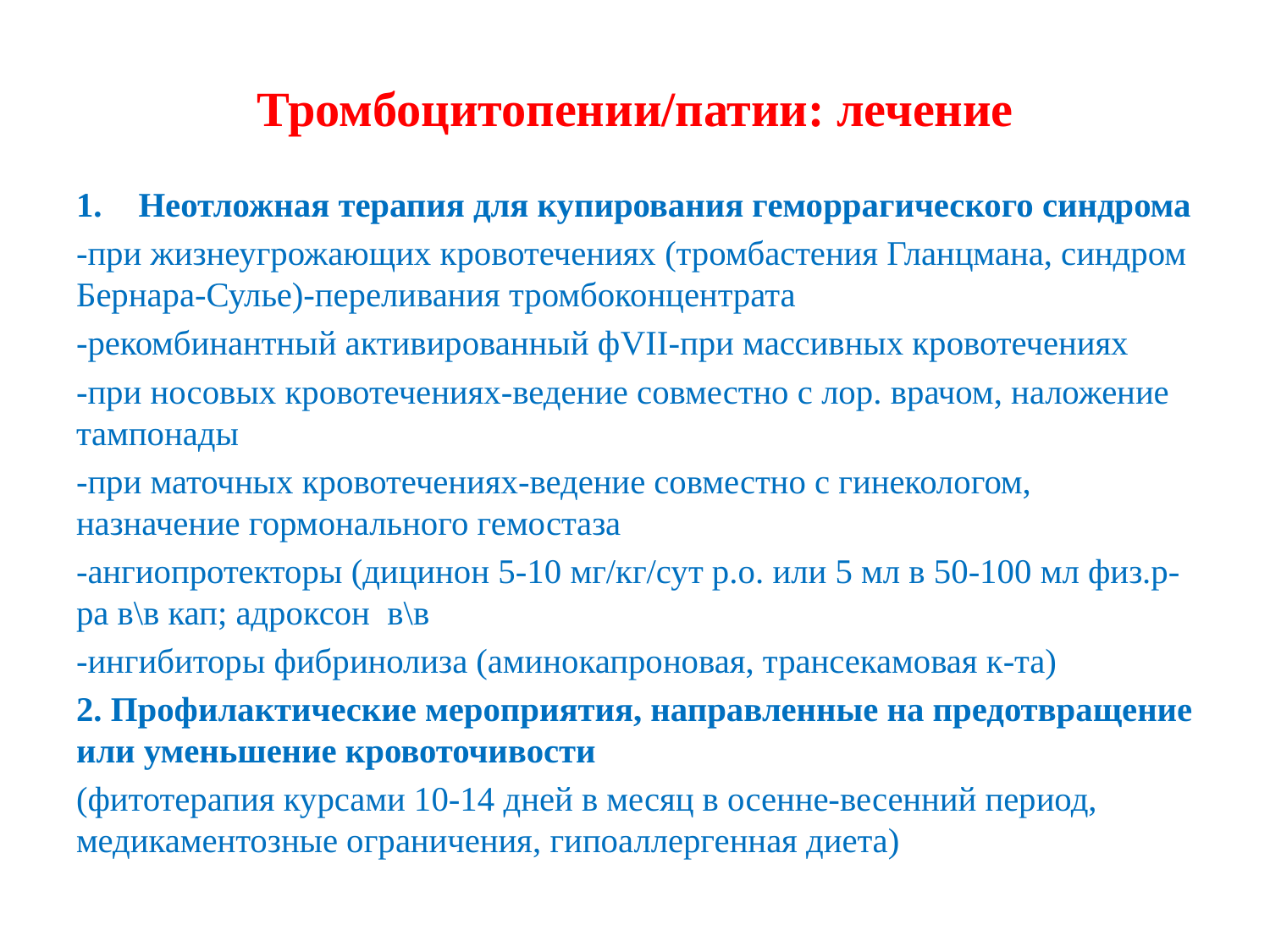

# Тромбоцитопении/патии: лечение
Неотложная терапия для купирования геморрагического синдрома
-при жизнеугрожающих кровотечениях (тромбастения Гланцмана, синдром Бернара-Сулье)-переливания тромбоконцентрата
-рекомбинантный активированный фVII-при массивных кровотечениях
-при носовых кровотечениях-ведение совместно с лор. врачом, наложение тампонады
-при маточных кровотечениях-ведение совместно с гинекологом, назначение гормонального гемостаза
-ангиопротекторы (дицинон 5-10 мг/кг/сут р.о. или 5 мл в 50-100 мл физ.р-ра в\в кап; адроксон  в\в
-ингибиторы фибринолиза (аминокапроновая, трансекамовая к-та)
2. Профилактические мероприятия, направленные на предотвращение или уменьшение кровоточивости
(фитотерапия курсами 10-14 дней в месяц в осенне-весенний период, медикаментозные ограничения, гипоаллергенная диета)